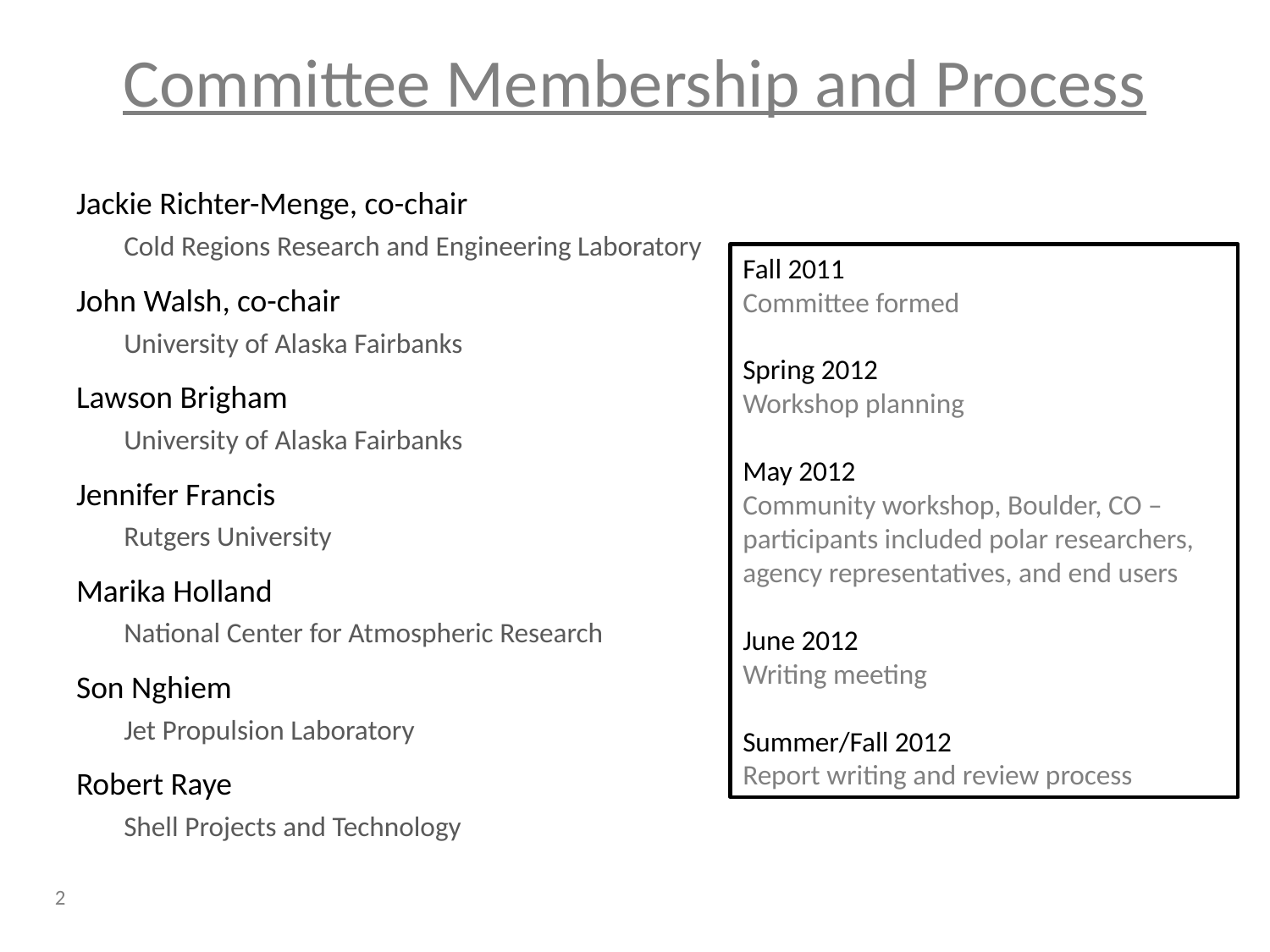

# Committee Membership and Process
Jackie Richter-Menge, co-chair
Cold Regions Research and Engineering Laboratory
John Walsh, co-chair
University of Alaska Fairbanks
Lawson Brigham
University of Alaska Fairbanks
Jennifer Francis
Rutgers University
Marika Holland
National Center for Atmospheric Research
Son Nghiem
Jet Propulsion Laboratory
Robert Raye
Shell Projects and Technology

Fall 2011
Committee formed

Spring 2012
Workshop planning

May 2012
Community workshop, Boulder, CO – participants included polar researchers, agency representatives, and end users

June 2012
Writing meeting

Summer/Fall 2012
Report writing and review process